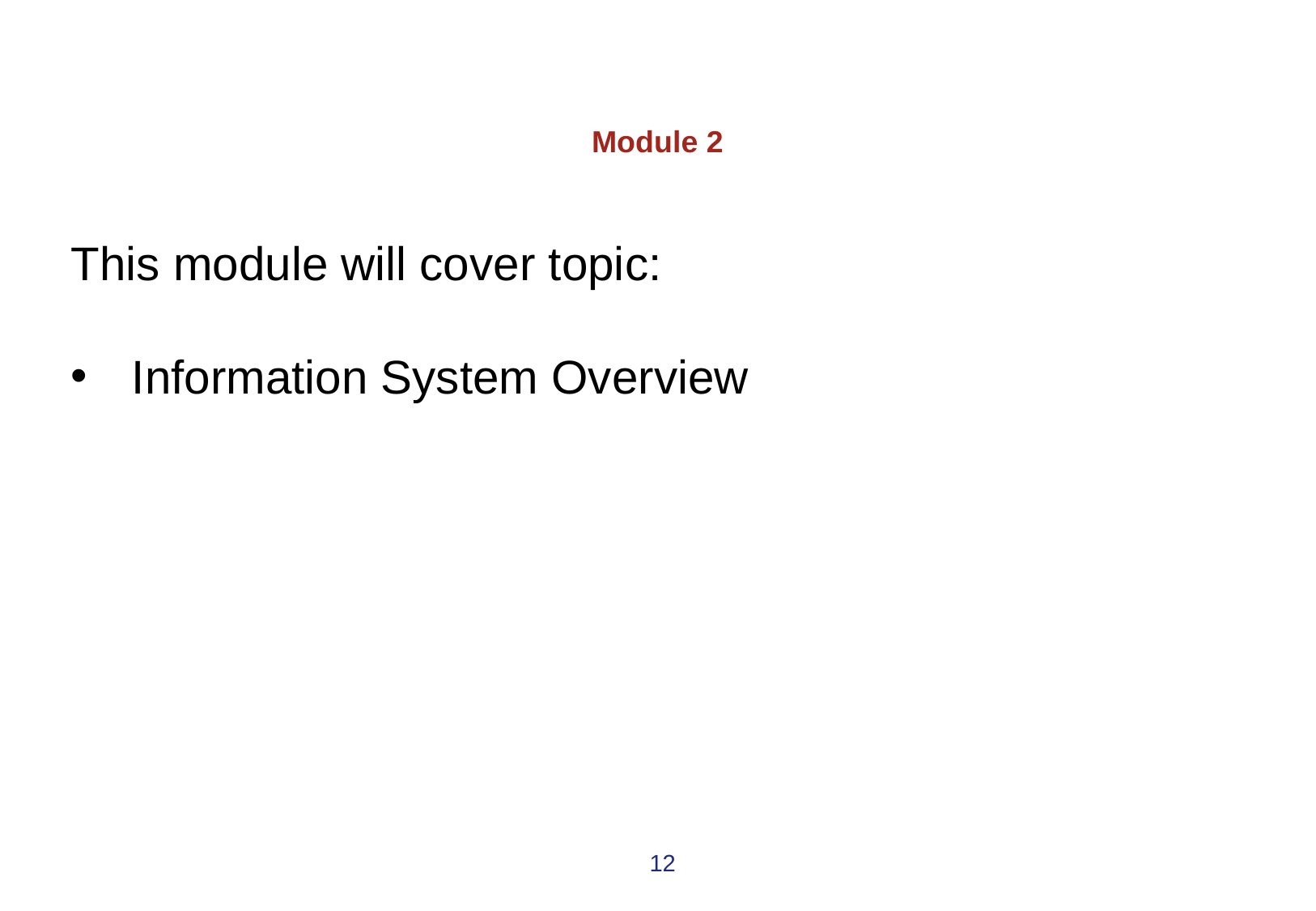

# Module 2
This module will cover topic:

Information System Overview

12